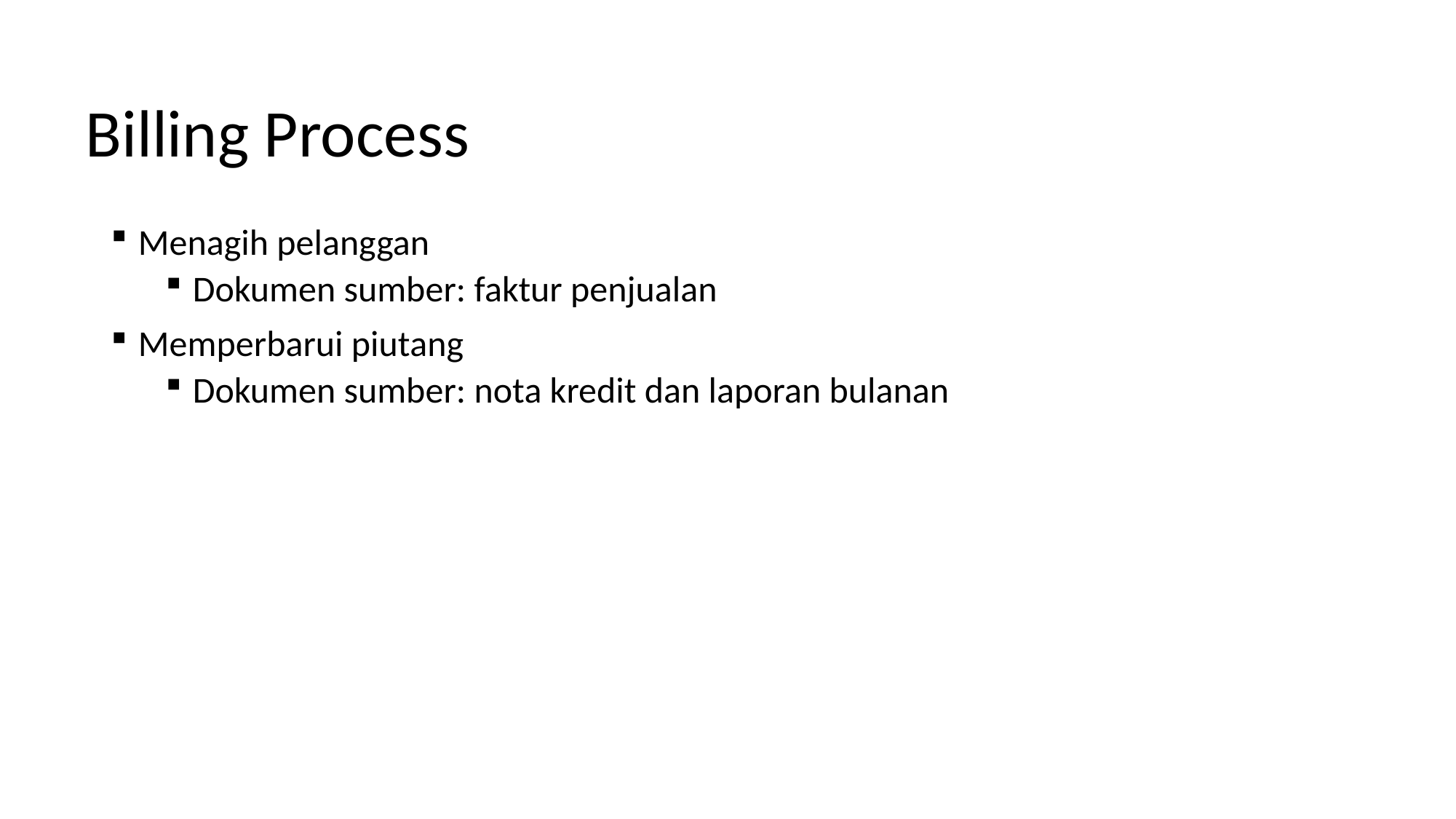

# Billing Process
Menagih pelanggan
Dokumen sumber: faktur penjualan
Memperbarui piutang
Dokumen sumber: nota kredit dan laporan bulanan
17